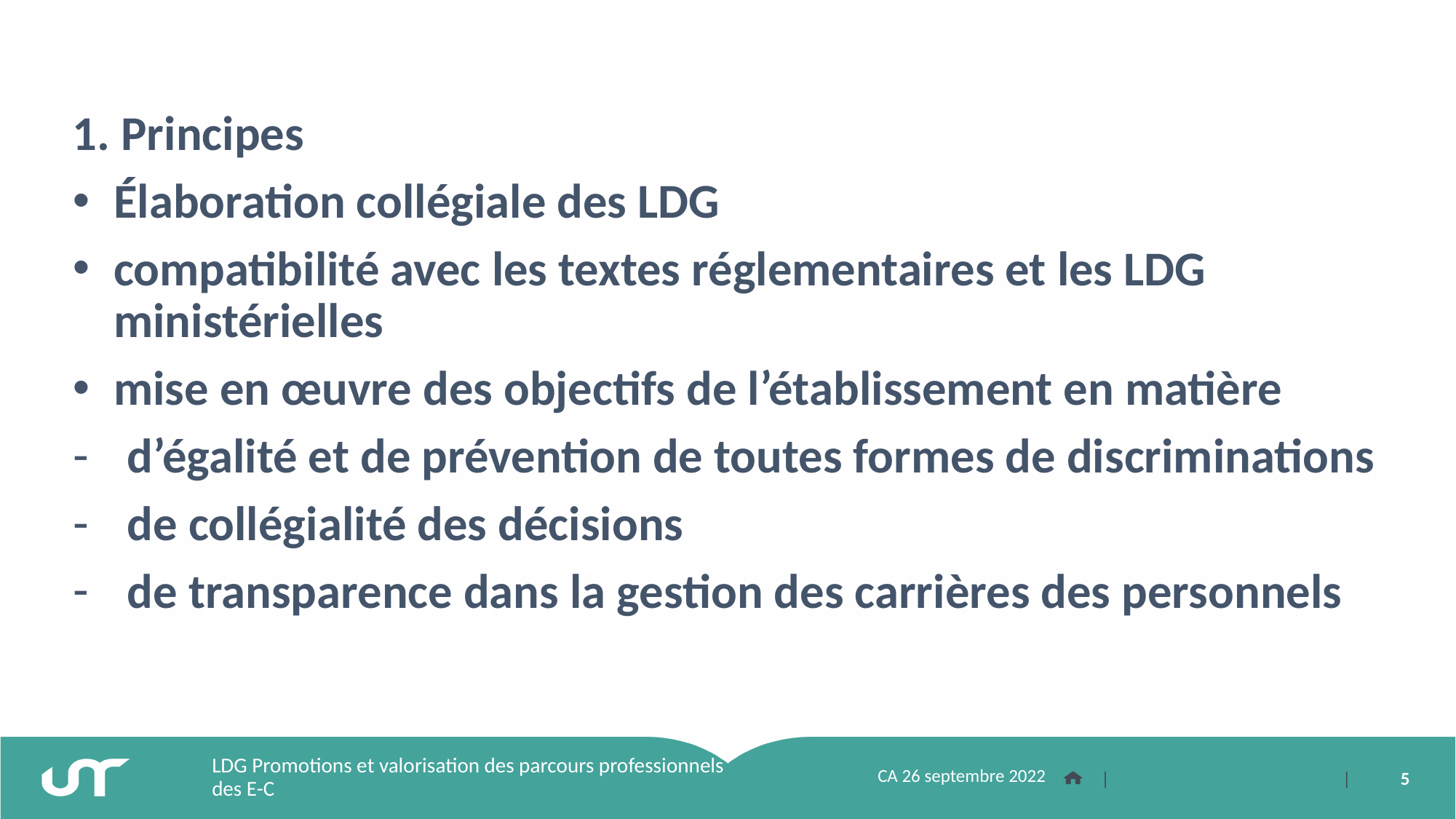

1. Principes
Élaboration collégiale des LDG
compatibilité avec les textes réglementaires et les LDG ministérielles
mise en œuvre des objectifs de l’établissement en matière
d’égalité et de prévention de toutes formes de discriminations
de collégialité des décisions
de transparence dans la gestion des carrières des personnels

LDG Promotions et valorisation des parcours professionnels des E-C
CA 26 septembre 2022